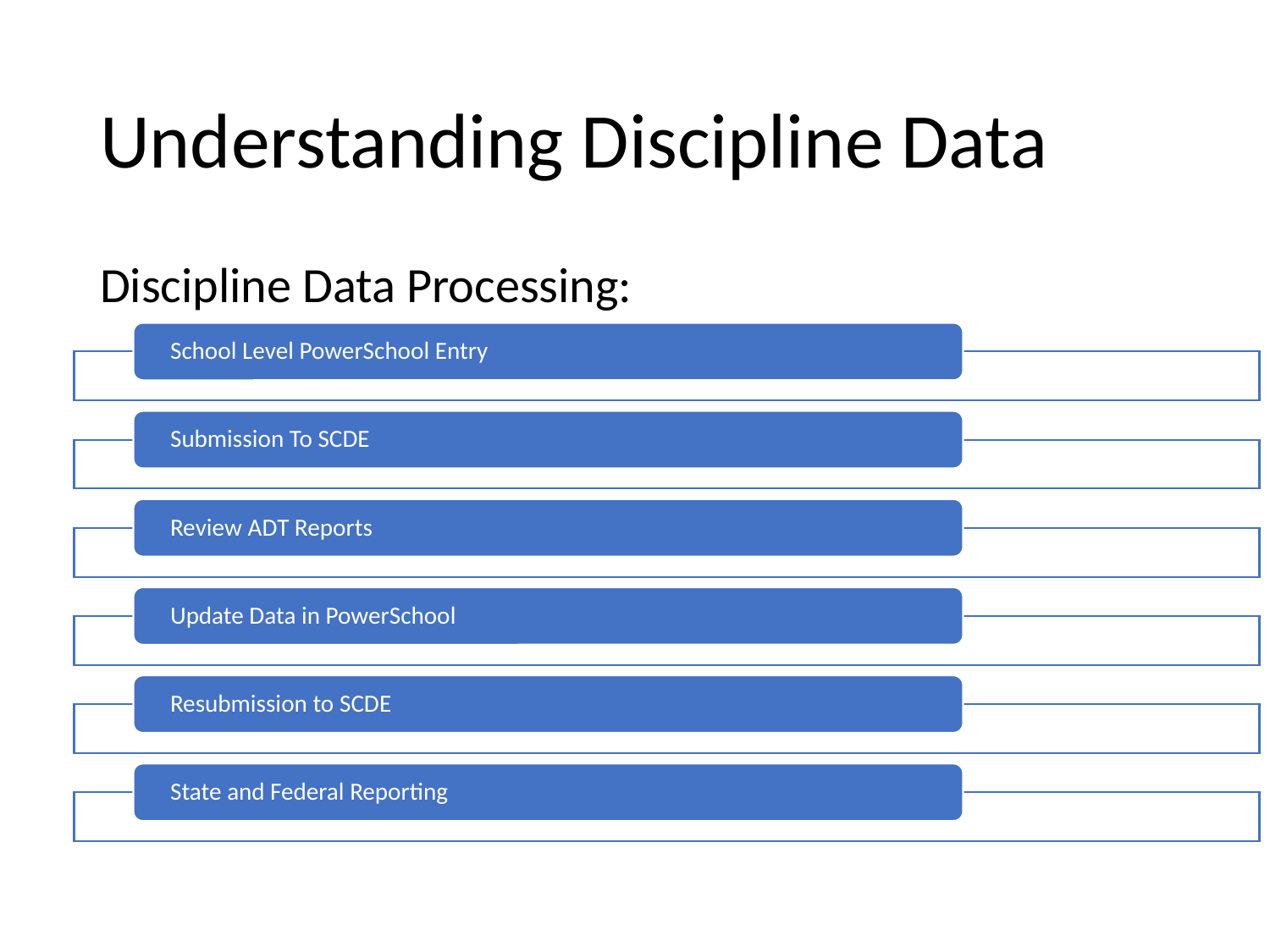

# Understanding Discipline Data
Discipline Data Processing:
School Level PowerSchool Entry
Submission To SCDE
Review ADT Reports
Update Data in PowerSchool
Resubmission to SCDE
State and Federal Reporting